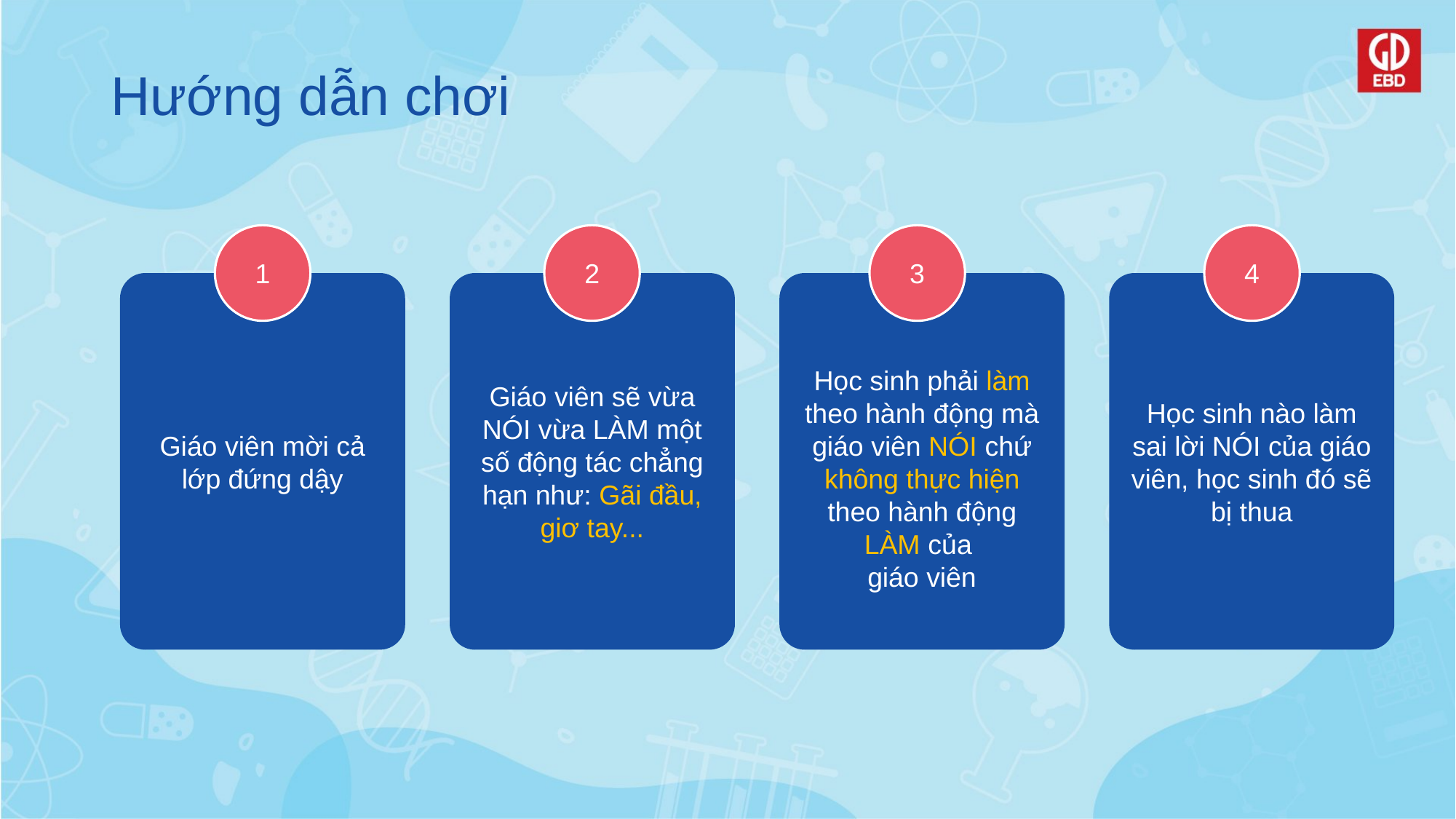

# Hướng dẫn chơi
1
2
3
4
Giáo viên mời cả lớp đứng dậy
Giáo viên sẽ vừa NÓI vừa LÀM một số động tác chẳng hạn như: Gãi đầu, giơ tay...

Học sinh phải làm theo hành động mà giáo viên NÓI chứ không thực hiện theo hành động LÀM của
giáo viên
Học sinh nào làm sai lời NÓI của giáo viên, học sinh đó sẽ bị thua